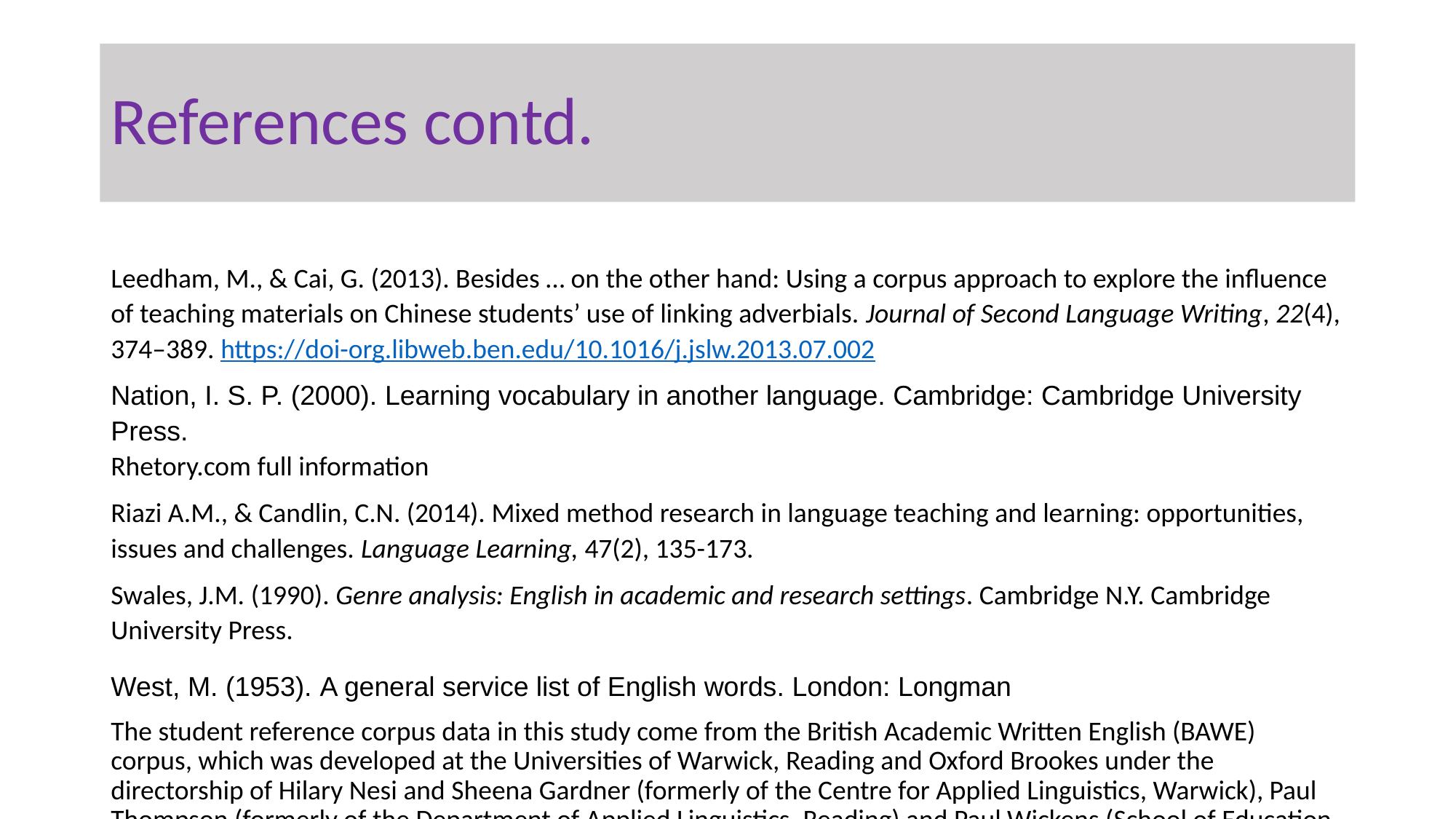

# References contd.
Leedham, M., & Cai, G. (2013). Besides … on the other hand: Using a corpus approach to explore the influence of teaching materials on Chinese students’ use of linking adverbials. Journal of Second Language Writing, 22(4), 374–389. https://doi-org.libweb.ben.edu/10.1016/j.jslw.2013.07.002
Nation, I. S. P. (2000). Learning vocabulary in another language. Cambridge: Cambridge University Press.
Rhetory.com full information
Riazi A.M., & Candlin, C.N. (2014). Mixed method research in language teaching and learning: opportunities, issues and challenges. Language Learning, 47(2), 135-173.
Swales, J.M. (1990). Genre analysis: English in academic and research settings. Cambridge N.Y. Cambridge University Press.
West, M. (1953). A general service list of English words. London: Longman
The student reference corpus data in this study come from the British Academic Written English (BAWE) corpus, which was developed at the Universities of Warwick, Reading and Oxford Brookes under the directorship of Hilary Nesi and Sheena Gardner (formerly of the Centre for Applied Linguistics, Warwick), Paul Thompson (formerly of the Department of Applied Linguistics, Reading) and Paul Wickens (School of Education, Oxford Brookes), with funding from the ESRC (RES-000-23-0800). www.coventry.ac.uk/bawe/